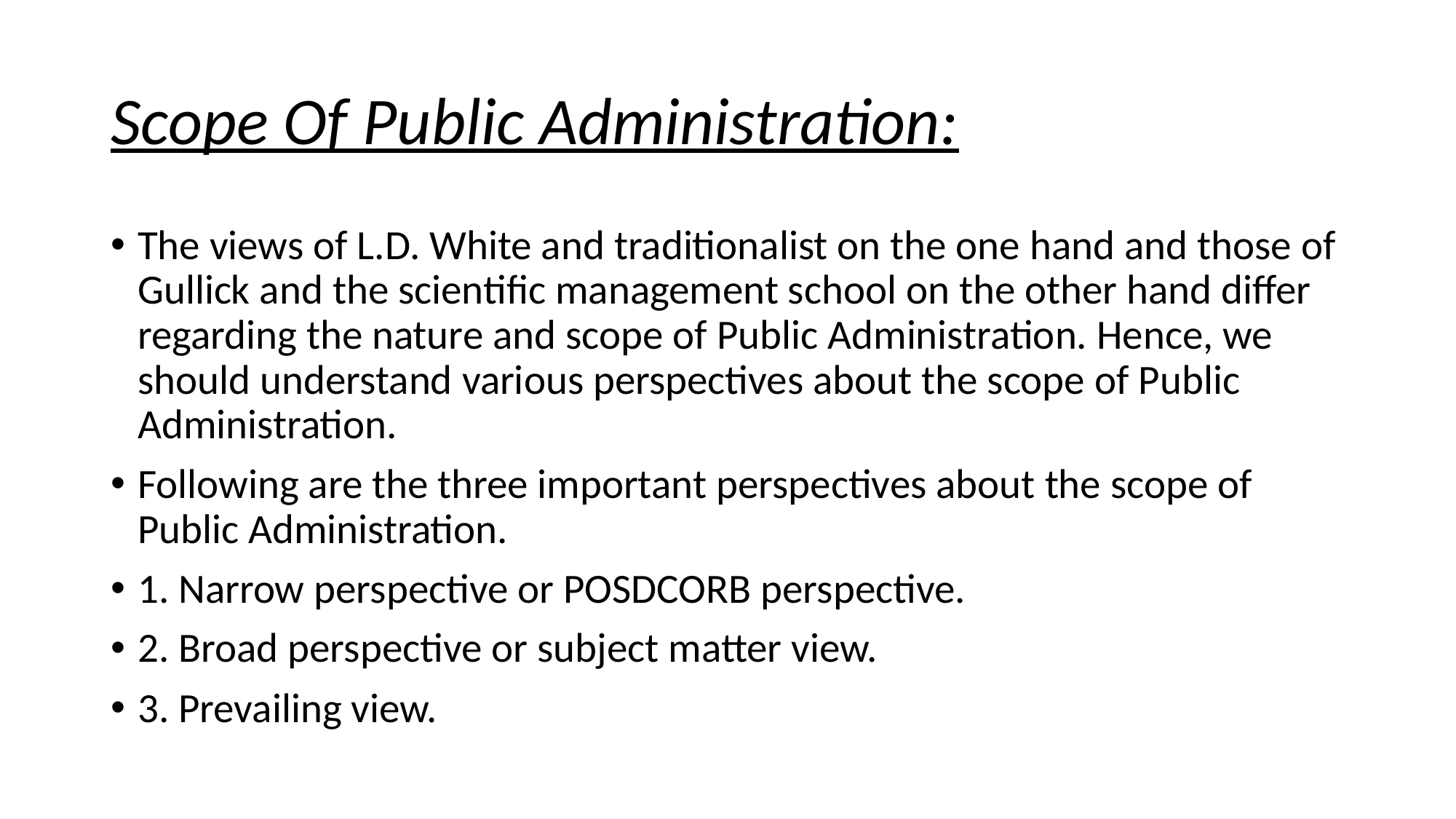

# Scope Of Public Administration:
The views of L.D. White and traditionalist on the one hand and those of Gullick and the scientific management school on the other hand differ regarding the nature and scope of Public Administration. Hence, we should understand various perspectives about the scope of Public Administration.
Following are the three important perspectives about the scope of Public Administration.
1. Narrow perspective or POSDCORB perspective.
2. Broad perspective or subject matter view.
3. Prevailing view.